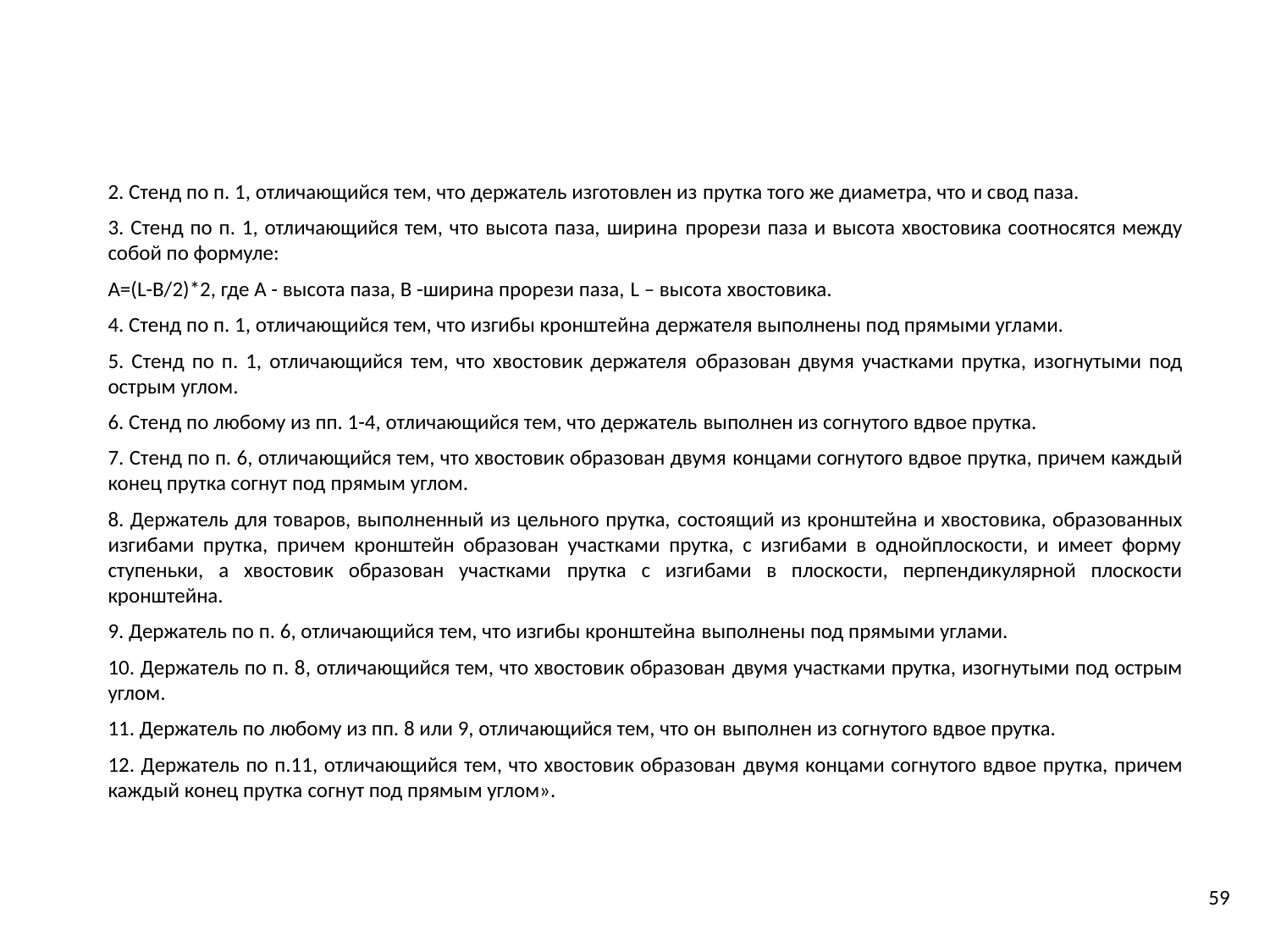

2. Стенд по п. 1, отличающийся тем, что держатель изготовлен из прутка того же диаметра, что и свод паза.
3. Стенд по п. 1, отличающийся тем, что высота паза, ширина прорези паза и высота хвостовика соотносятся между собой по формуле:
А=(L-B/2)*2, где А - высота паза, В -ширина прорези паза, L – высота хвостовика.
4. Стенд по п. 1, отличающийся тем, что изгибы кронштейна держателя выполнены под прямыми углами.
5. Стенд по п. 1, отличающийся тем, что хвостовик держателя образован двумя участками прутка, изогнутыми под острым углом.
6. Стенд по любому из пп. 1-4, отличающийся тем, что держатель выполнен из согнутого вдвое прутка.
7. Стенд по п. 6, отличающийся тем, что хвостовик образован двумя концами согнутого вдвое прутка, причем каждый конец прутка согнут под прямым углом.
8. Держатель для товаров, выполненный из цельного прутка, состоящий из кронштейна и хвостовика, образованных изгибами прутка, причем кронштейн образован участками прутка, с изгибами в однойплоскости, и имеет форму ступеньки, а хвостовик образован участками прутка с изгибами в плоскости, перпендикулярной плоскости кронштейна.
9. Держатель по п. 6, отличающийся тем, что изгибы кронштейна выполнены под прямыми углами.
10. Держатель по п. 8, отличающийся тем, что хвостовик образован двумя участками прутка, изогнутыми под острым углом.
11. Держатель по любому из пп. 8 или 9, отличающийся тем, что он выполнен из согнутого вдвое прутка.
12. Держатель по п.11, отличающийся тем, что хвостовик образован двумя концами согнутого вдвое прутка, причем каждый конец прутка согнут под прямым углом».

59